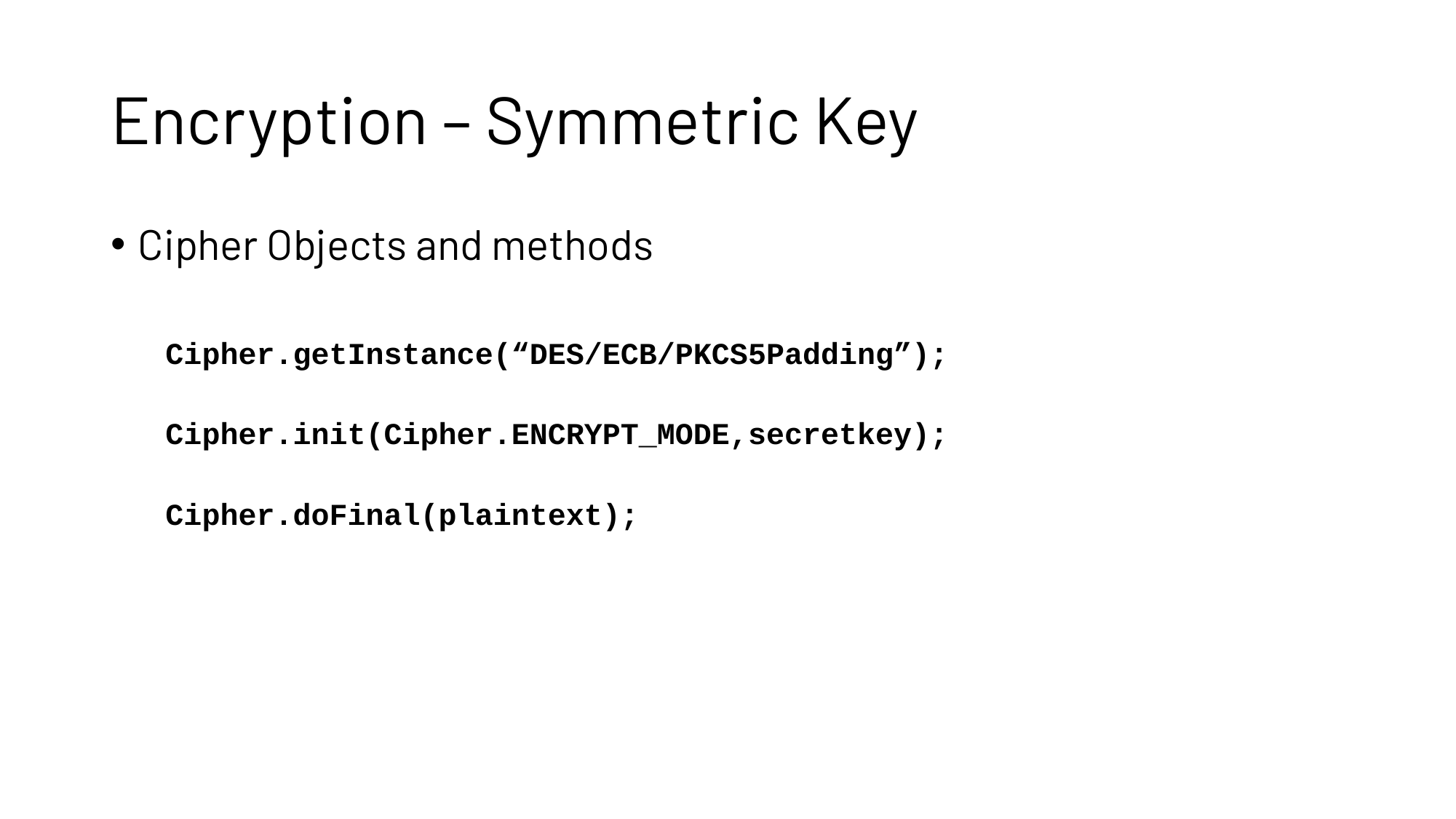

# Encryption – Symmetric Key
Cipher Objects and methods

Cipher.getInstance(“DES/ECB/PKCS5Padding”);

Cipher.init(Cipher.ENCRYPT_MODE,secretkey);

Cipher.doFinal(plaintext);